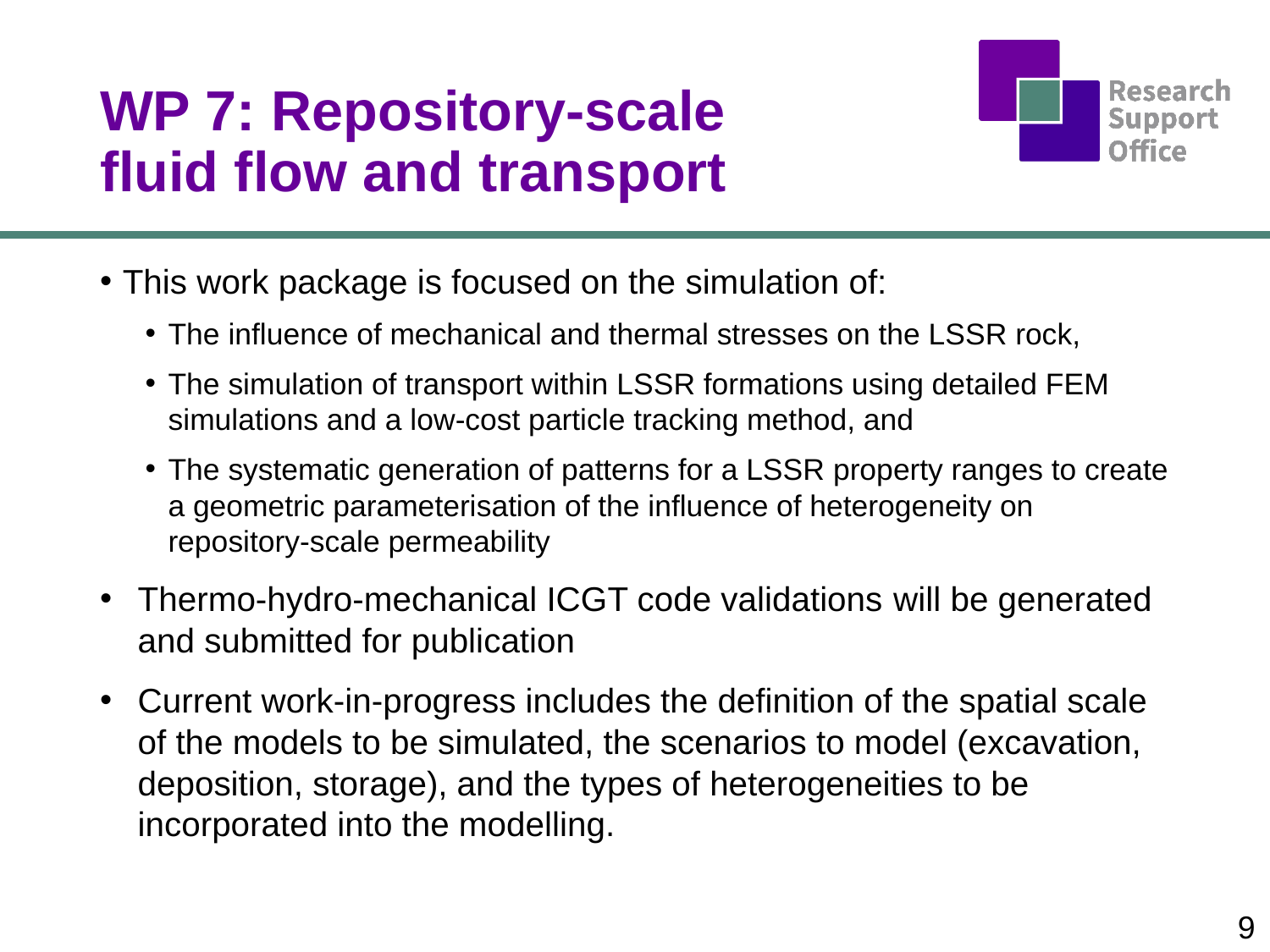

# WP 7: Repository-scale fluid flow and transport
This work package is focused on the simulation of:
The influence of mechanical and thermal stresses on the LSSR rock,
The simulation of transport within LSSR formations using detailed FEM simulations and a low-cost particle tracking method, and
The systematic generation of patterns for a LSSR property ranges to create a geometric parameterisation of the influence of heterogeneity on repository-scale permeability
Thermo-hydro-mechanical ICGT code validations will be generated and submitted for publication
Current work-in-progress includes the definition of the spatial scale of the models to be simulated, the scenarios to model (excavation, deposition, storage), and the types of heterogeneities to be incorporated into the modelling.

9